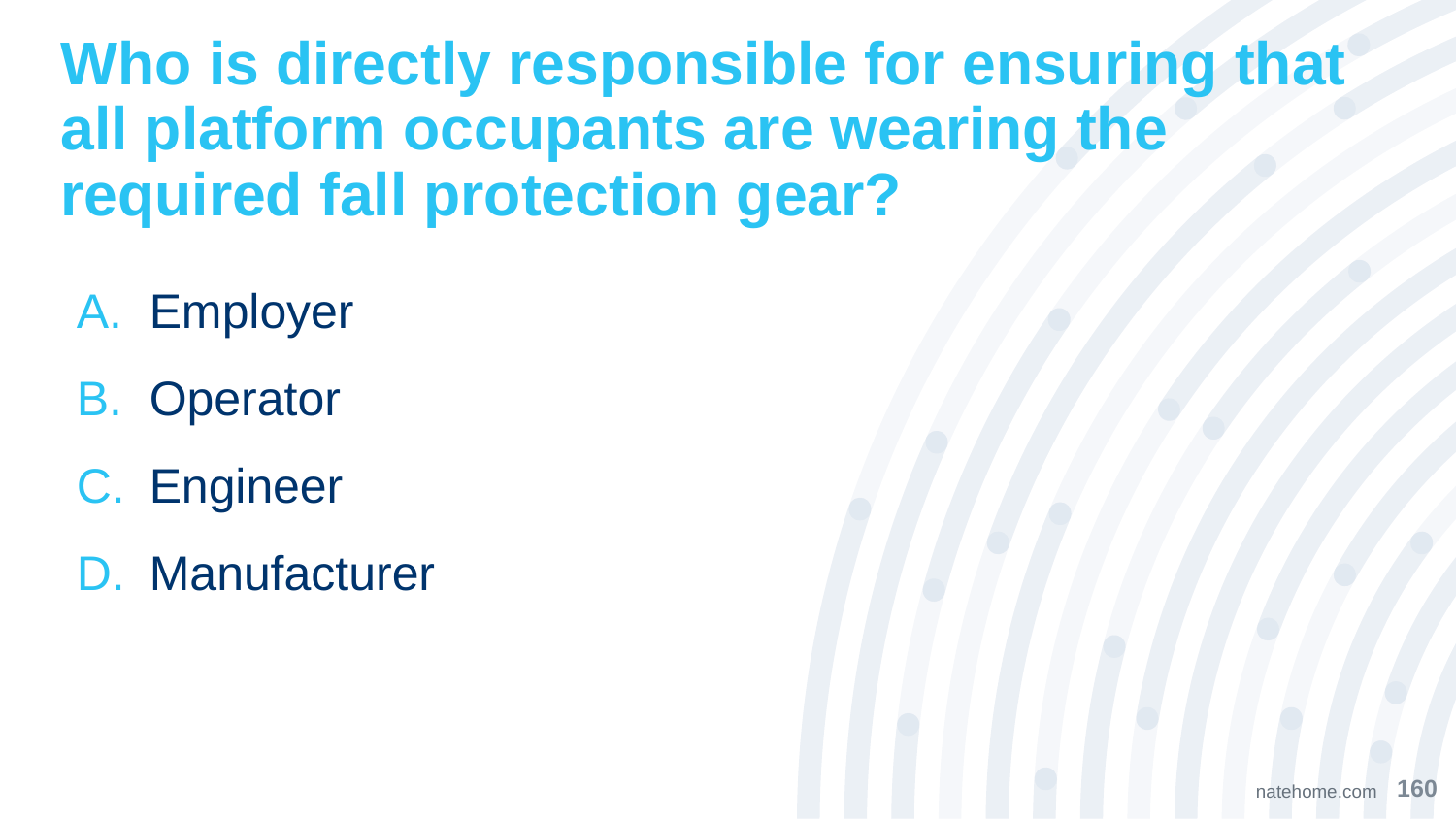

# Who is directly responsible for ensuring that all platform occupants are wearing the required fall protection gear?
Employer
Operator
Engineer
Manufacturer
160
natehome.com